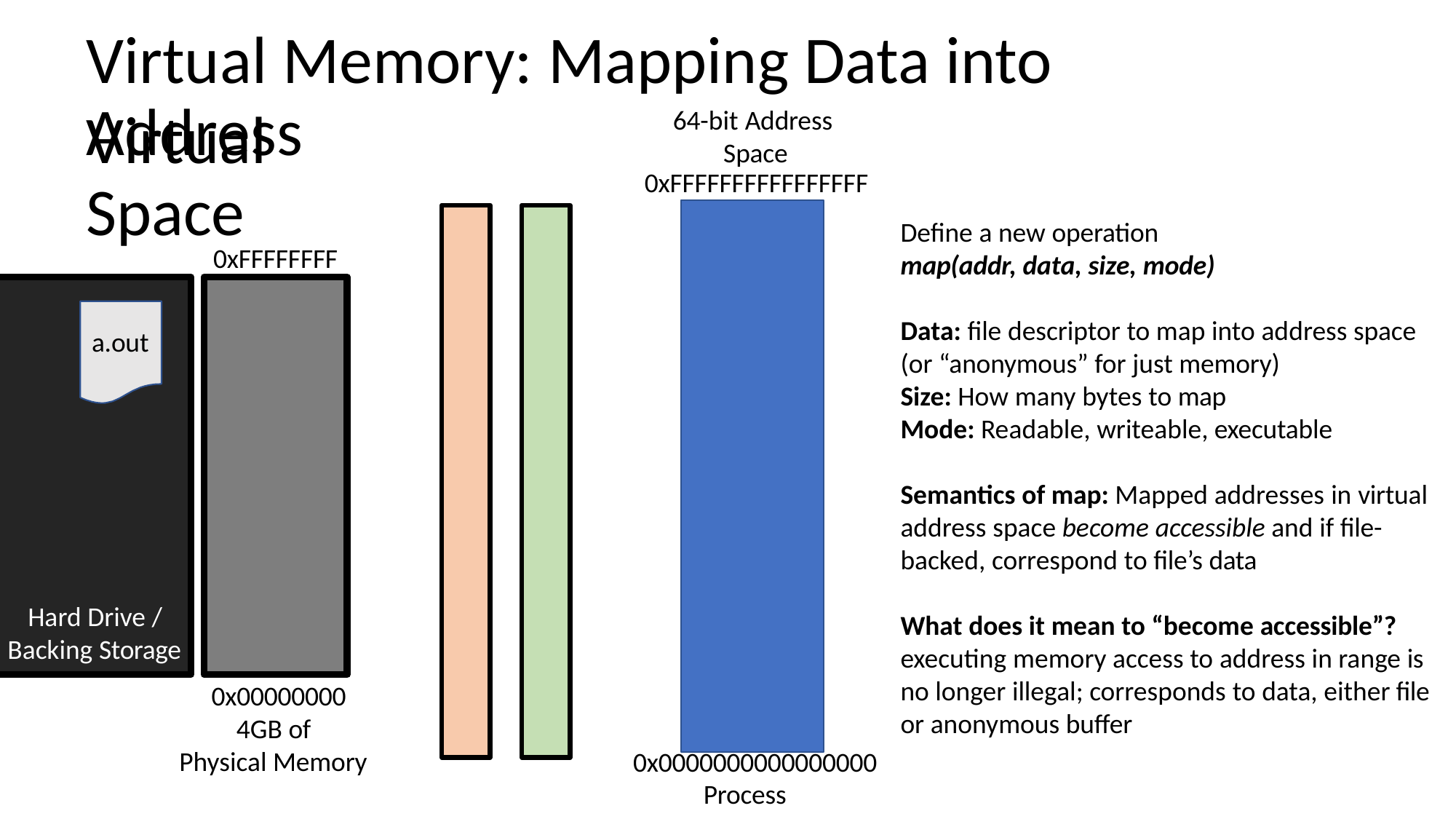

# Virtual Memory: Mapping Data into Virtual
Address Space
64-bit Address
Space 0xFFFFFFFFFFFFFFFF

Define a new operation
map(addr, data, size, mode)
0xFFFFFFFF

Data: file descriptor to map into address space
(or “anonymous” for just memory)
Size: How many bytes to map
Mode: Readable, writeable, executable
a.out

Hard Drive / Backing Storage
Semantics of map: Mapped addresses in virtual
address space become accessible and if file-
backed, correspond to file’s data
What does it mean to “become accessible”? executing memory access to address in range is no longer illegal; corresponds to data, either file or anonymous buffer
0x00000000
4GB of
Physical Memory
0x0000000000000000
Process